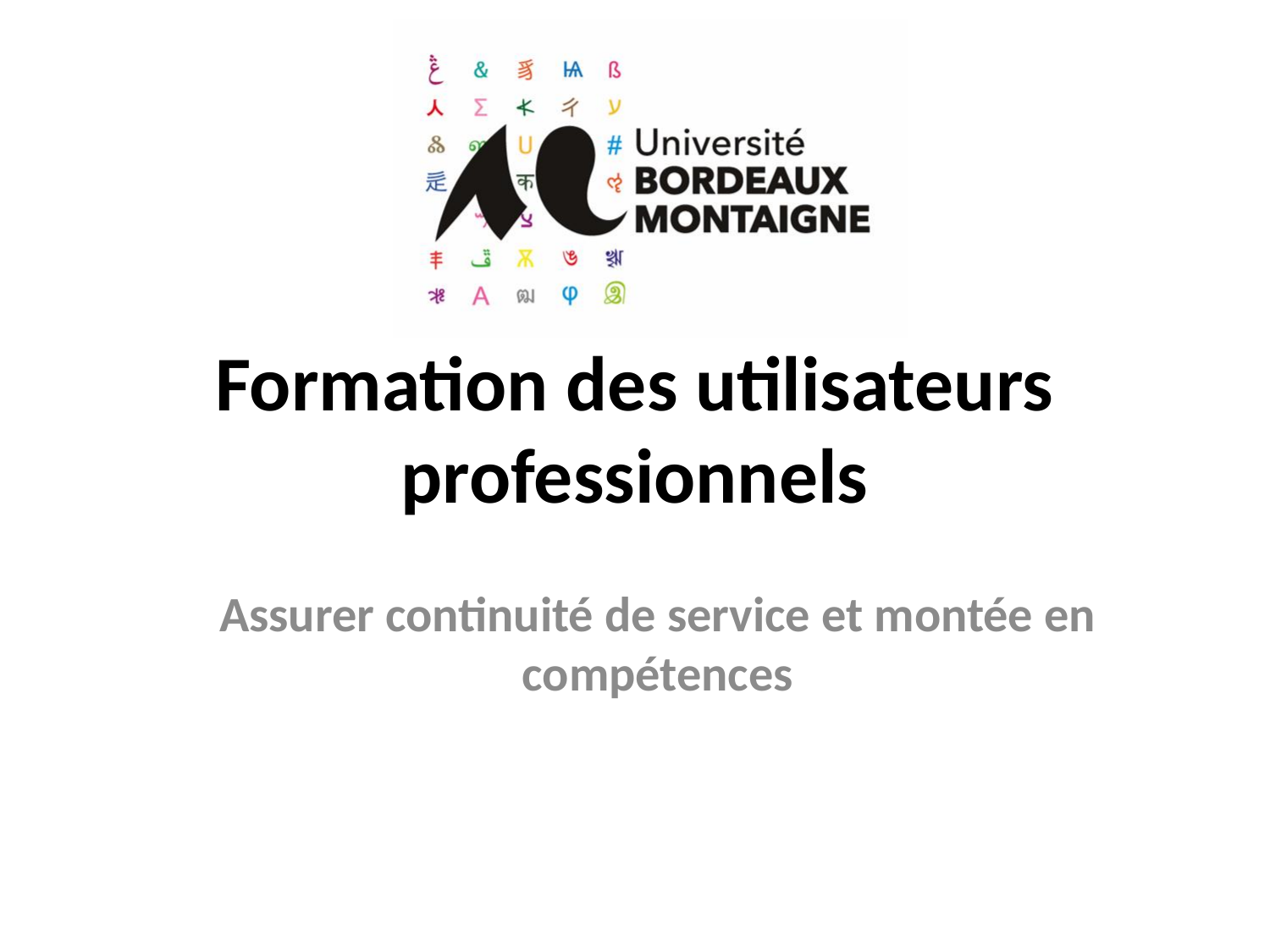

# Formation des utilisateurs professionnels
Assurer continuité de service et montée en compétences